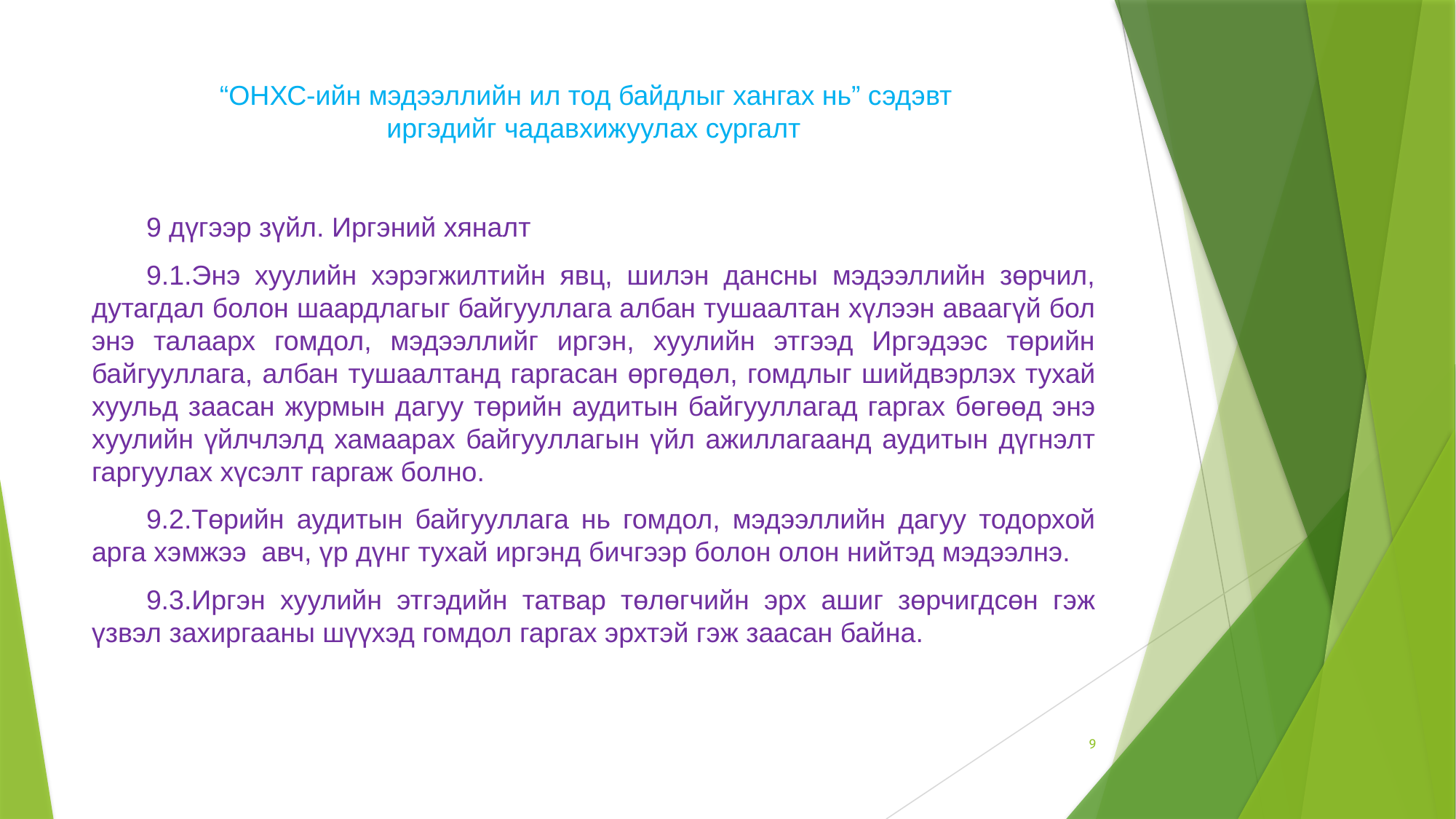

# “ОНХС-ийн мэдээллийн ил тод байдлыг хангах нь” сэдэвт иргэдийг чадавхижуулах сургалт
9 дүгээр зүйл. Иргэний хяналт
9.1.Энэ хуулийн хэрэгжилтийн явц, шилэн дансны мэдээллийн зөрчил, дутагдал болон шаардлагыг байгууллага албан тушаалтан хүлээн аваагүй бол энэ талаарх гомдол, мэдээллийг иргэн, хуулийн этгээд Иргэдээс төрийн байгууллага, албан тушаалтанд гаргасан өргөдөл, гомдлыг шийдвэрлэх тухай хуульд заасан журмын дагуу төрийн аудитын байгууллагад гаргах бөгөөд энэ хуулийн үйлчлэлд хамаарах байгууллагын үйл ажиллагаанд аудитын дүгнэлт гаргуулах хүсэлт гаргаж болно.
9.2.Төрийн аудитын байгууллага нь гомдол, мэдээллийн дагуу тодорхой арга хэмжээ  авч, үр дүнг тухай иргэнд бичгээр болон олон нийтэд мэдээлнэ.
9.3.Иргэн хуулийн этгэдийн татвар төлөгчийн эрх ашиг зөрчигдсөн гэж үзвэл захиргааны шүүхэд гомдол гаргах эрхтэй гэж заасан байна.
9